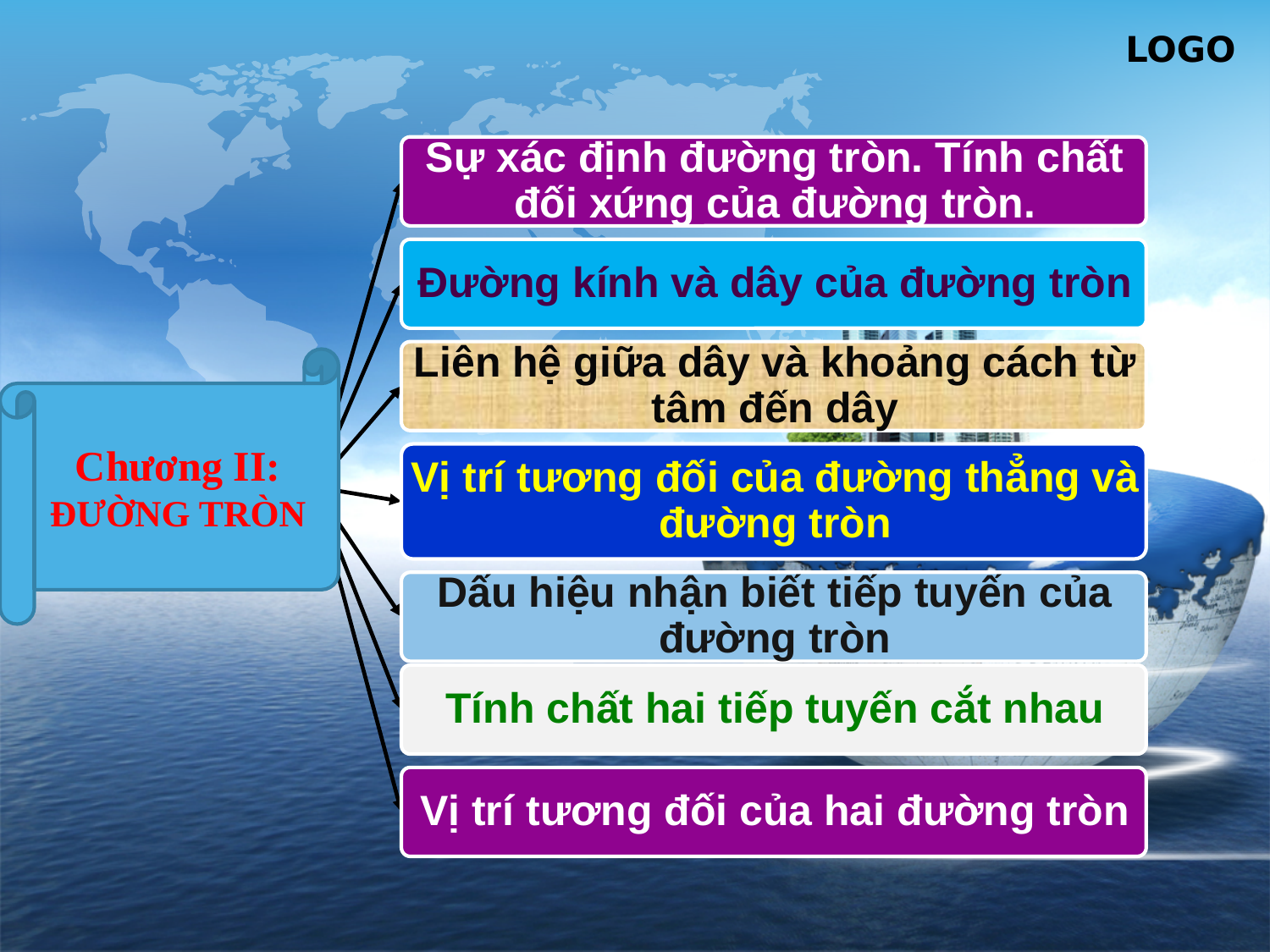

Chương II: Đường tròn

Sự xác định đường tròn. Tính chất đối xứng của đường tròn.

Đường kính và dây của đường tròn

Liên hệ giữa dây và khoảng cách từ tâm đến dây

Vị trí tương đối của đường thẳng và đường tròn

Dấu hiệu nhận biết tiếp tuyến của đường tròn

Tính chất hai tiếp tuyến cắt nhau

Vị trí tương đối của hai đường tròn
Chương II:
ĐƯỜNG TRÒN